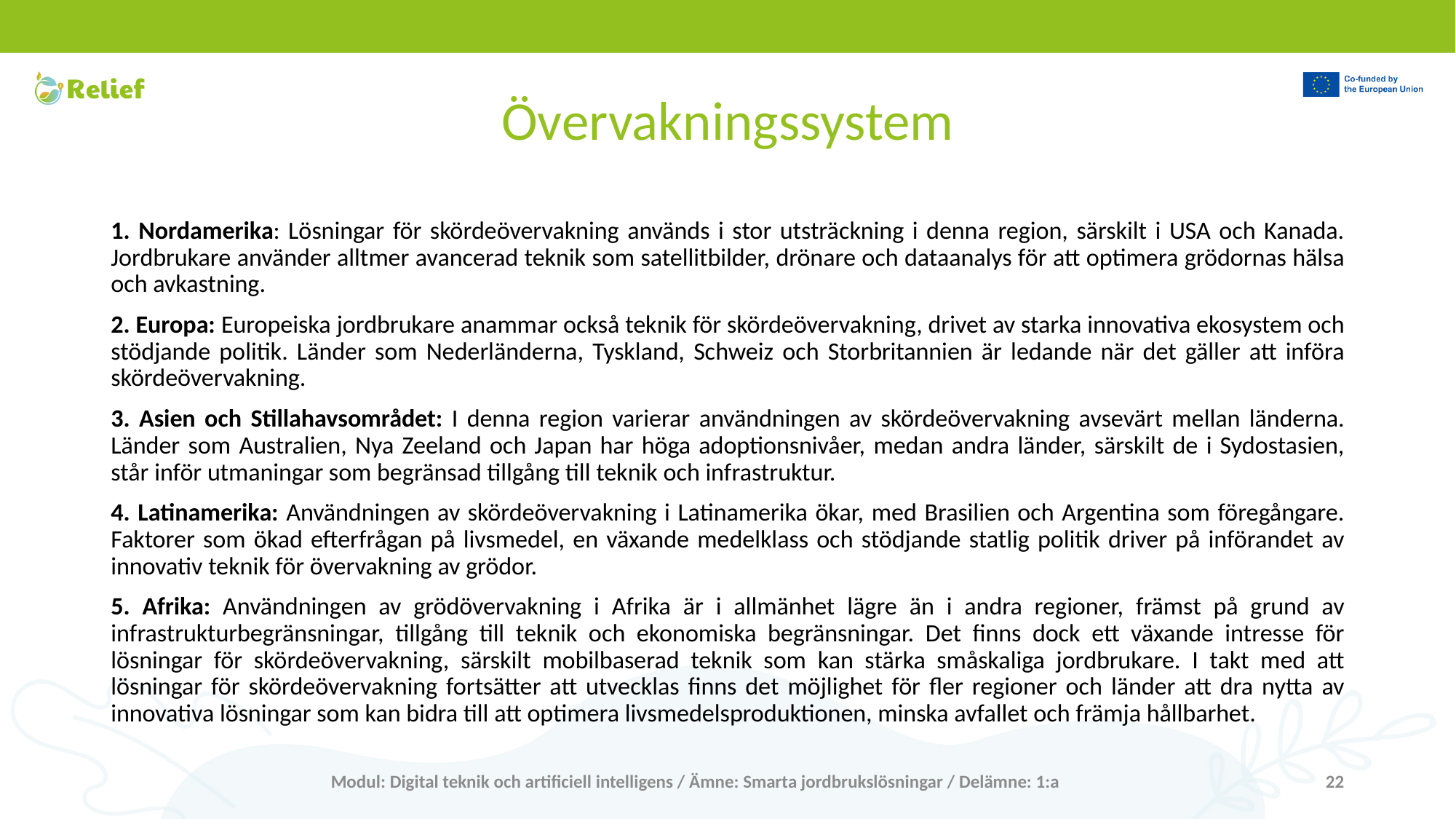

# Övervakningssystem
1️. Nordamerika: Lösningar för skördeövervakning används i stor utsträckning i denna region, särskilt i USA och Kanada. Jordbrukare använder alltmer avancerad teknik som satellitbilder, drönare och dataanalys för att optimera grödornas hälsa och avkastning.
2. Europa: Europeiska jordbrukare anammar också teknik för skördeövervakning, drivet av starka innovativa ekosystem och stödjande politik. Länder som Nederländerna, Tyskland, Schweiz och Storbritannien är ledande när det gäller att införa skördeövervakning.
3. Asien och Stillahavsområdet: I denna region varierar användningen av skördeövervakning avsevärt mellan länderna. Länder som Australien, Nya Zeeland och Japan har höga adoptionsnivåer, medan andra länder, särskilt de i Sydostasien, står inför utmaningar som begränsad tillgång till teknik och infrastruktur.
4️. Latinamerika: Användningen av skördeövervakning i Latinamerika ökar, med Brasilien och Argentina som föregångare. Faktorer som ökad efterfrågan på livsmedel, en växande medelklass och stödjande statlig politik driver på införandet av innovativ teknik för övervakning av grödor.
5️. Afrika: Användningen av grödövervakning i Afrika är i allmänhet lägre än i andra regioner, främst på grund av infrastrukturbegränsningar, tillgång till teknik och ekonomiska begränsningar. Det finns dock ett växande intresse för lösningar för skördeövervakning, särskilt mobilbaserad teknik som kan stärka småskaliga jordbrukare. I takt med att lösningar för skördeövervakning fortsätter att utvecklas finns det möjlighet för fler regioner och länder att dra nytta av innovativa lösningar som kan bidra till att optimera livsmedelsproduktionen, minska avfallet och främja hållbarhet.
Modul: Digital teknik och artificiell intelligens / Ämne: Smarta jordbrukslösningar / Delämne: 1:a
22